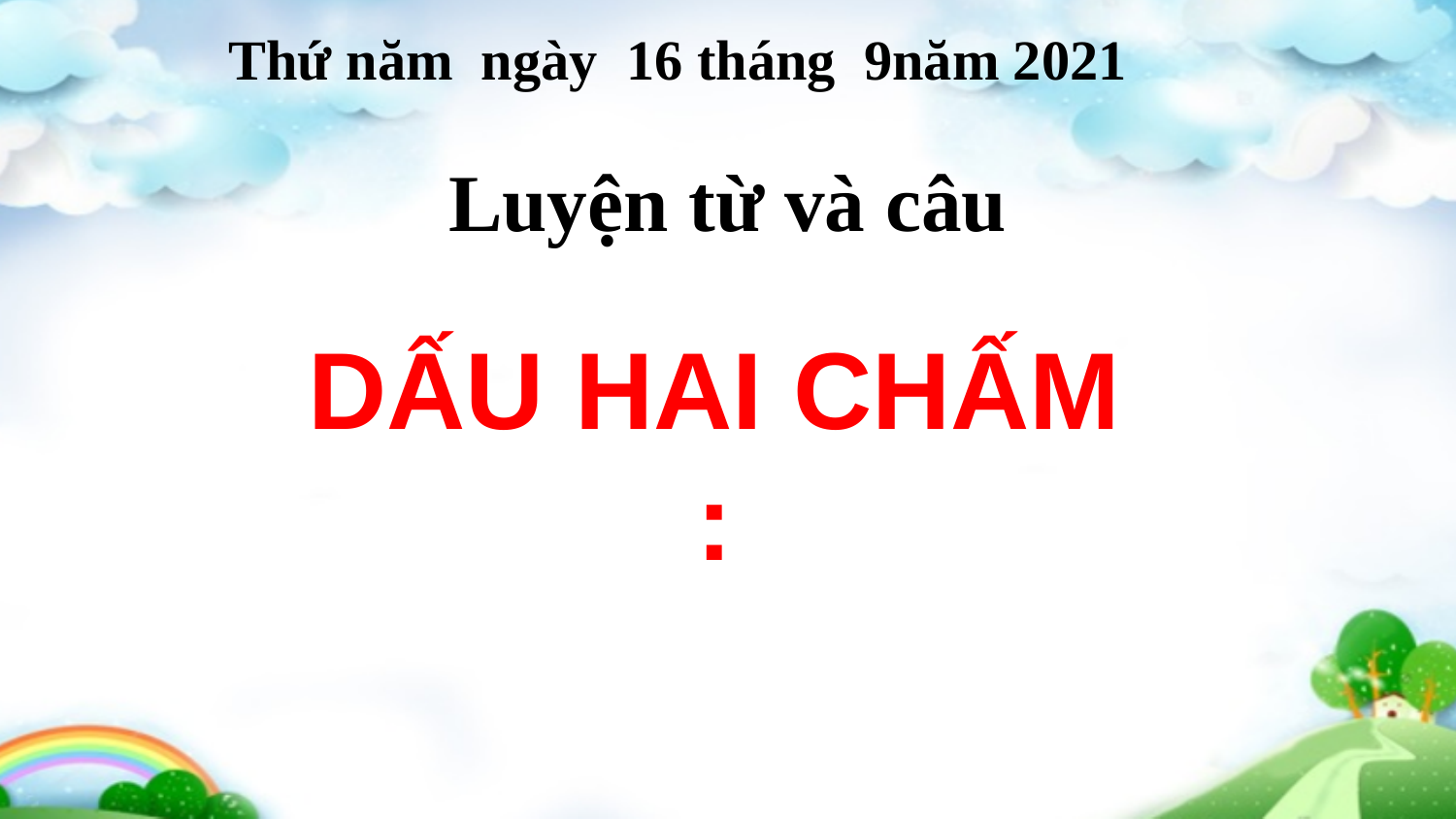

Thứ năm  ngày  16 tháng  9năm 2021
Luyện từ và câu
DẤU HAI CHẤM
: